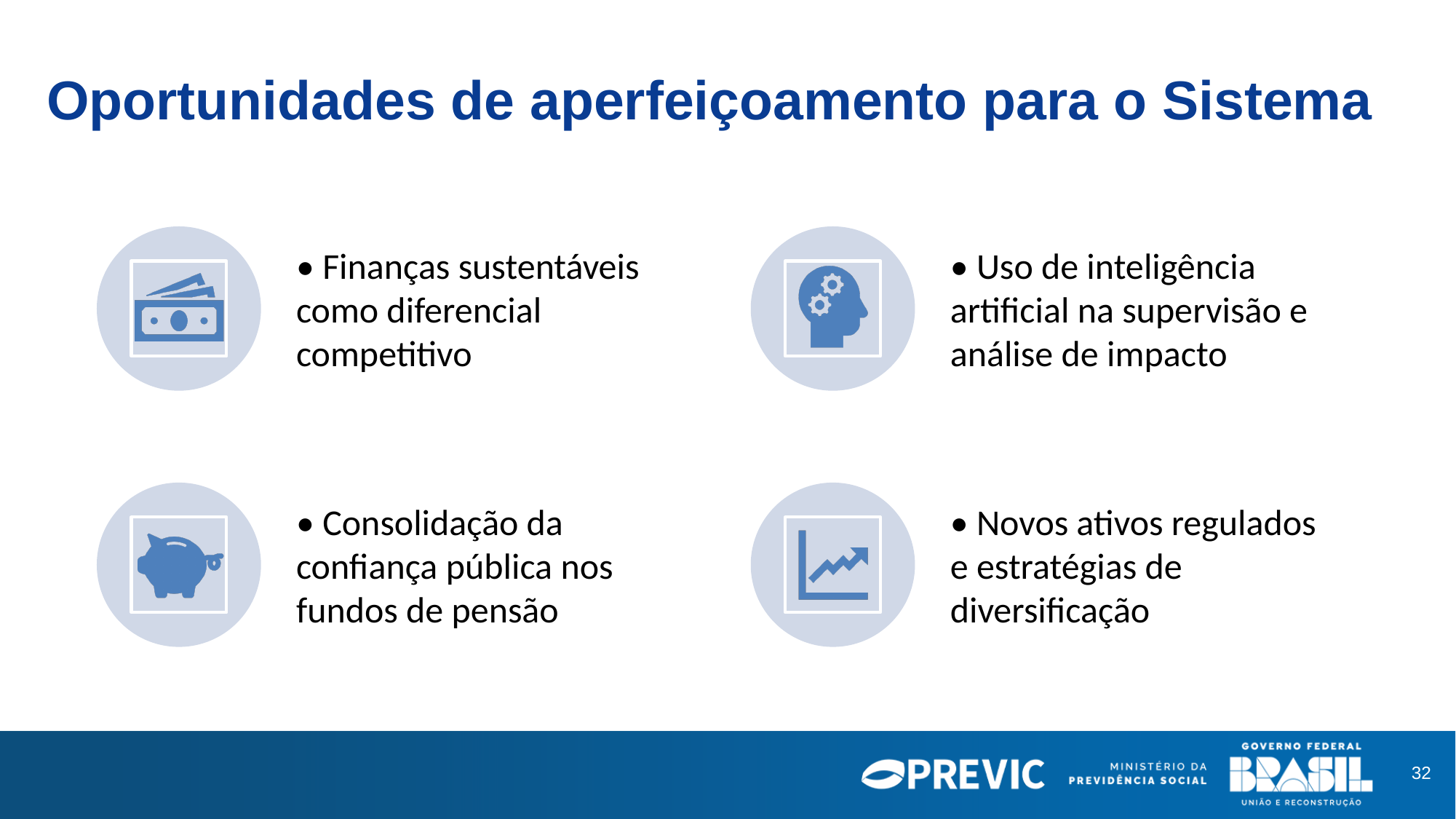

Oportunidades de aperfeiçoamento para o Sistema
• Finanças sustentáveis como diferencial competitivo
• Uso de inteligência artificial na supervisão e análise de impacto
• Consolidação da confiança pública nos fundos de pensão
• Novos ativos regulados e estratégias de diversificação
32